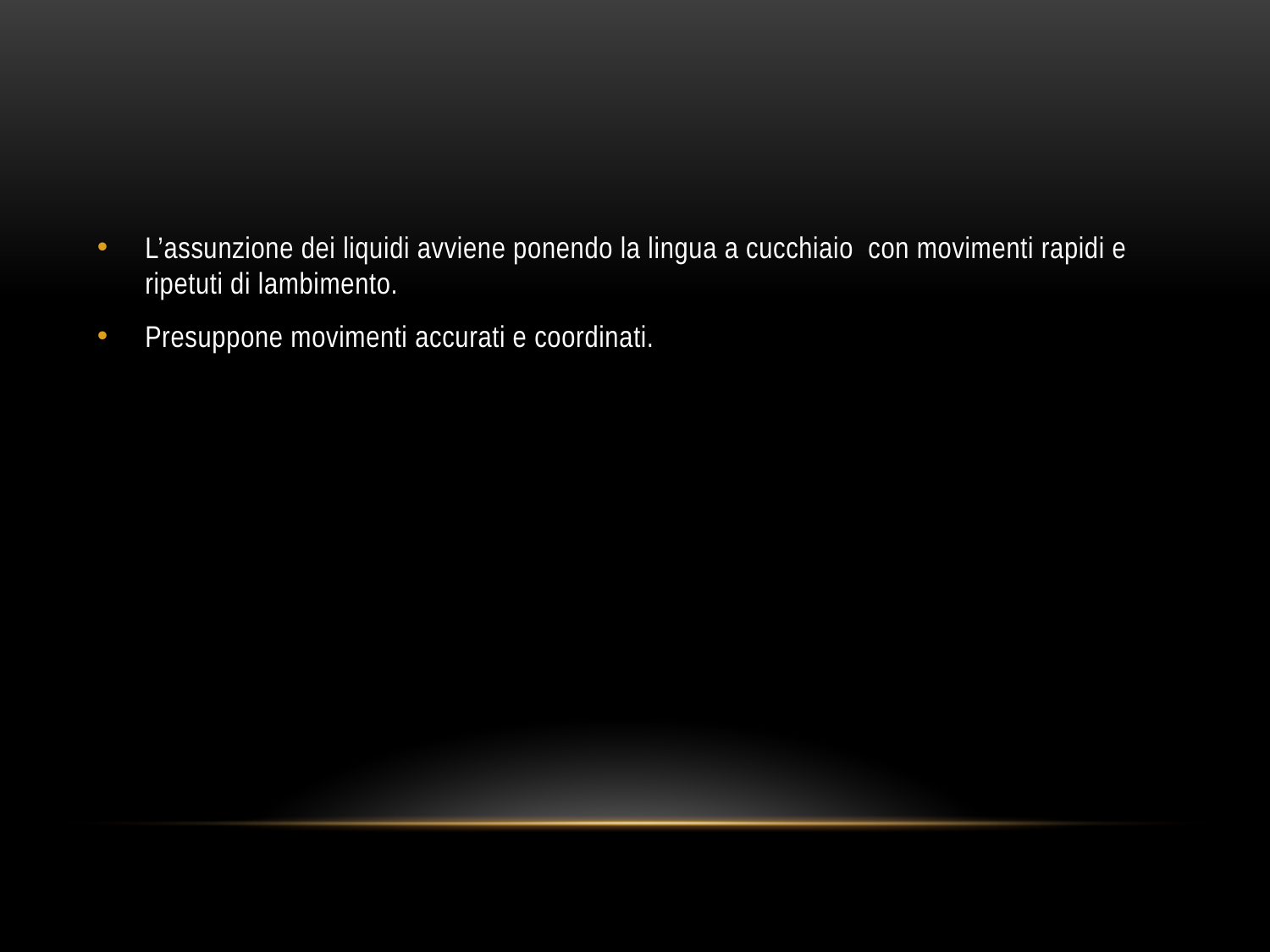

#
L’assunzione dei liquidi avviene ponendo la lingua a cucchiaio  con movimenti rapidi e ripetuti di lambimento.
Presuppone movimenti accurati e coordinati.